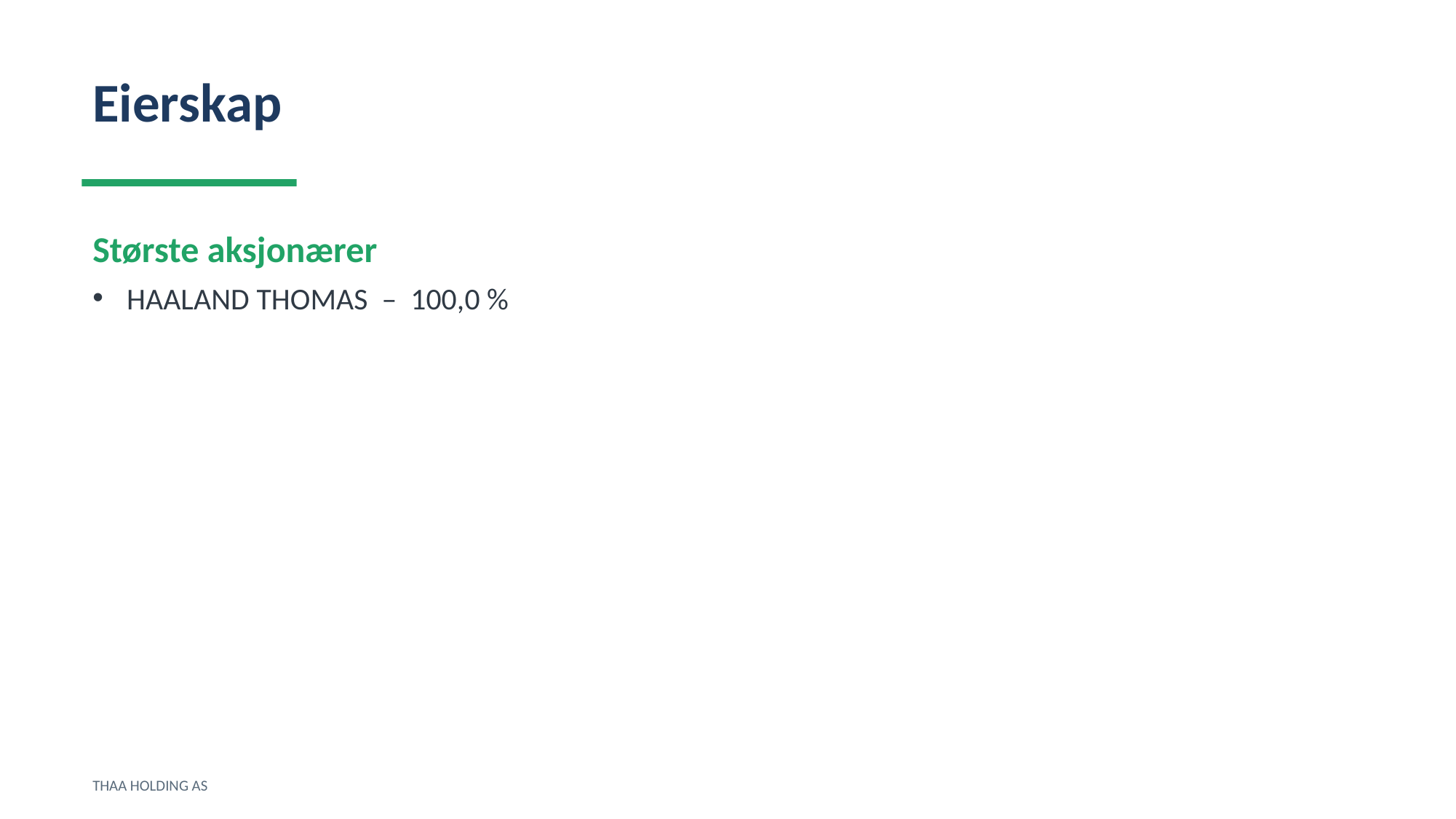

Eierskap

Største aksjonærer
HAALAND THOMAS  –  100,0 %
THAA HOLDING AS